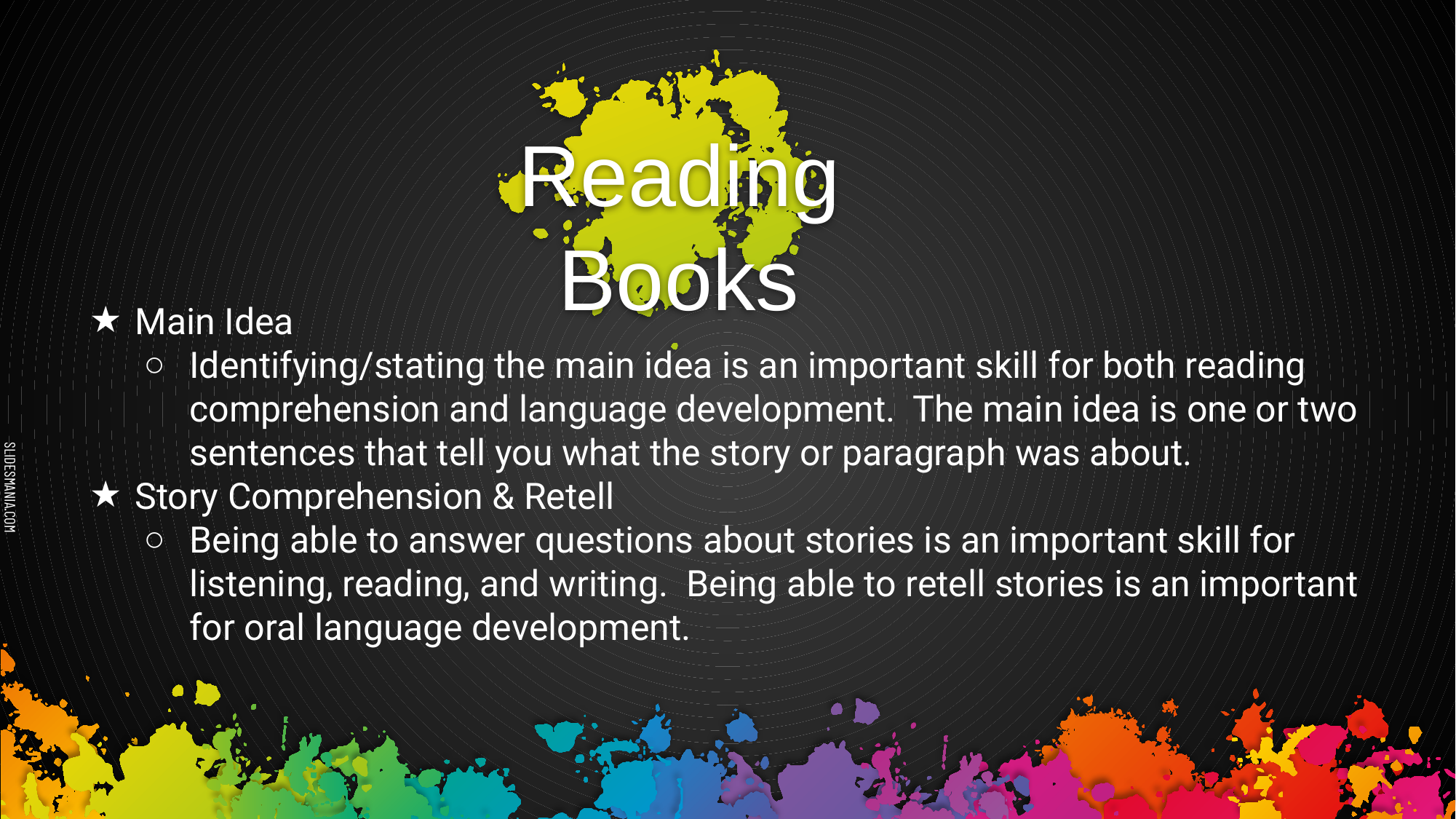

# Reading Books
Main Idea
Identifying/stating the main idea is an important skill for both reading comprehension and language development.  The main idea is one or two sentences that tell you what the story or paragraph was about.
Story Comprehension & Retell
Being able to answer questions about stories is an important skill for listening, reading, and writing.  Being able to retell stories is an important for oral language development.